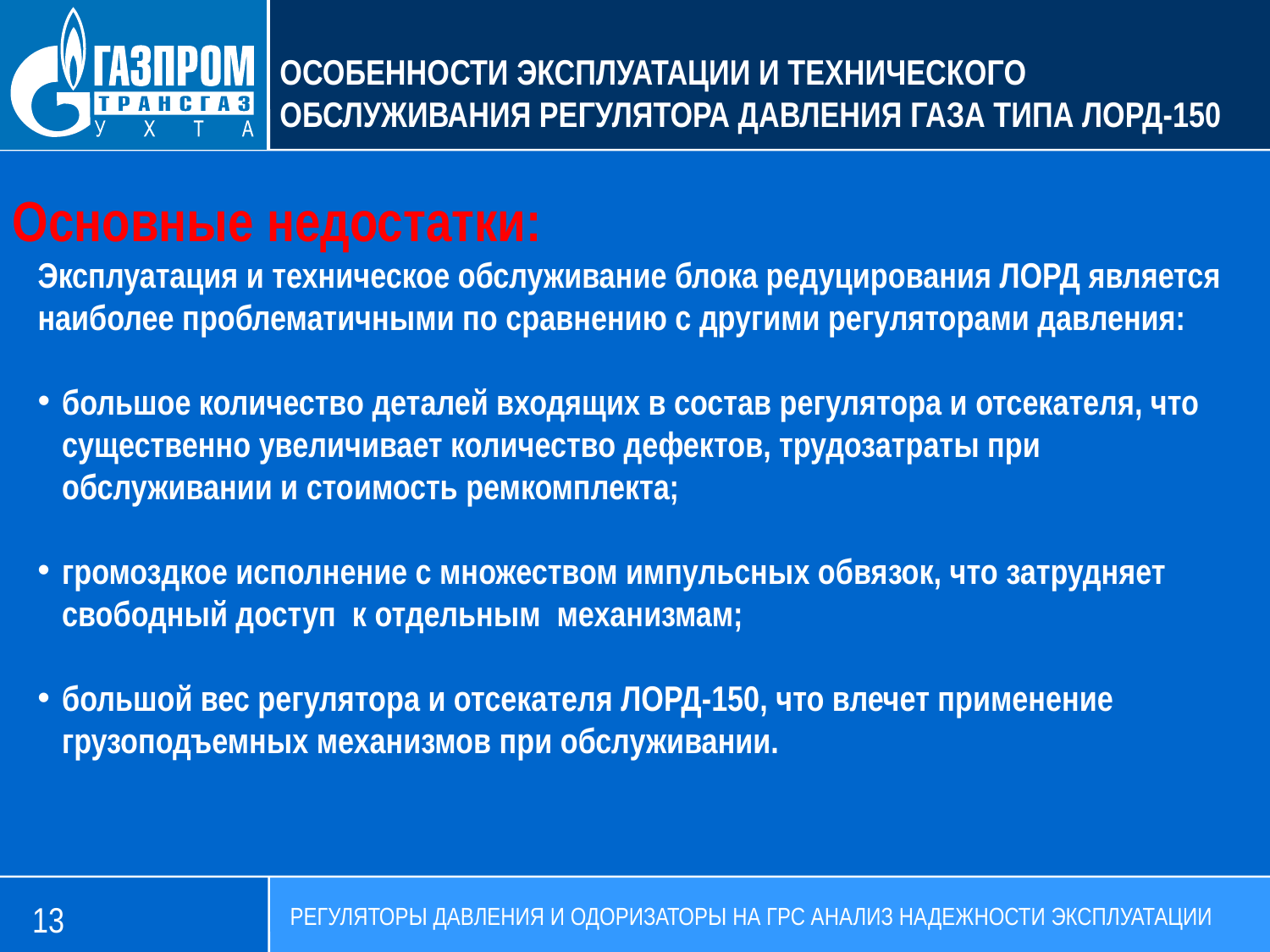

ОСОБЕННОСТИ ЭКСПЛУАТАЦИИ И ТЕХНИЧЕСКОГО ОБСЛУЖИВАНИЯ РЕГУЛЯТОРА ДАВЛЕНИЯ ГАЗА ТИПА ЛОРД-150

Основные недостатки:
Эксплуатация и техническое обслуживание блока редуцирования ЛОРД является     наиболее проблематичными по сравнению с другими регуляторами давления:

большое количество деталей входящих в состав регулятора и отсекателя, что
   существенно увеличивает количество дефектов, трудозатраты при   обслуживании и стоимость ремкомплекта;

громоздкое исполнение с множеством импульсных обвязок, что затрудняет свободный доступ  к отдельным  механизмам;

большой вес регулятора и отсекателя ЛОРД-150, что влечет применение грузоподъемных механизмов при обслуживании.

13
РЕГУЛЯТОРЫ ДАВЛЕНИЯ И ОДОРИЗАТОРЫ НА ГРС АНАЛИЗ НАДЕЖНОСТИ ЭКСПЛУАТАЦИИ